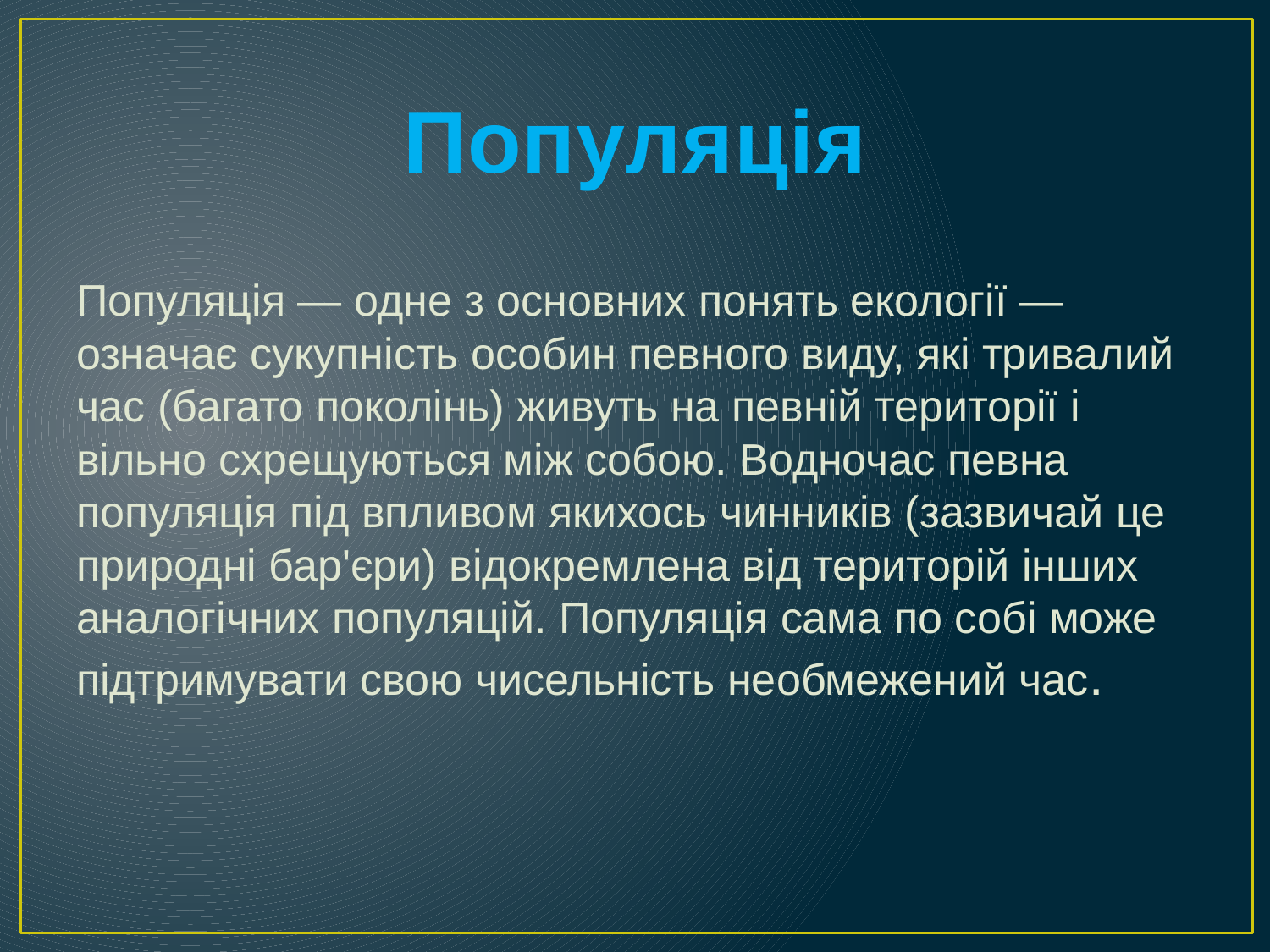

# Популяція
Популяція — одне з основних понять екології — означає сукупність особин певного виду, які тривалий час (багато поколінь) живуть на певній території і вільно схрещуються між собою. Водночас певна популяція під впливом якихось чинників (зазвичай це природні бар'єри) відокремлена від територій інших аналогічних популяцій. Популяція сама по собі може підтримувати свою чисельність необмежений час.